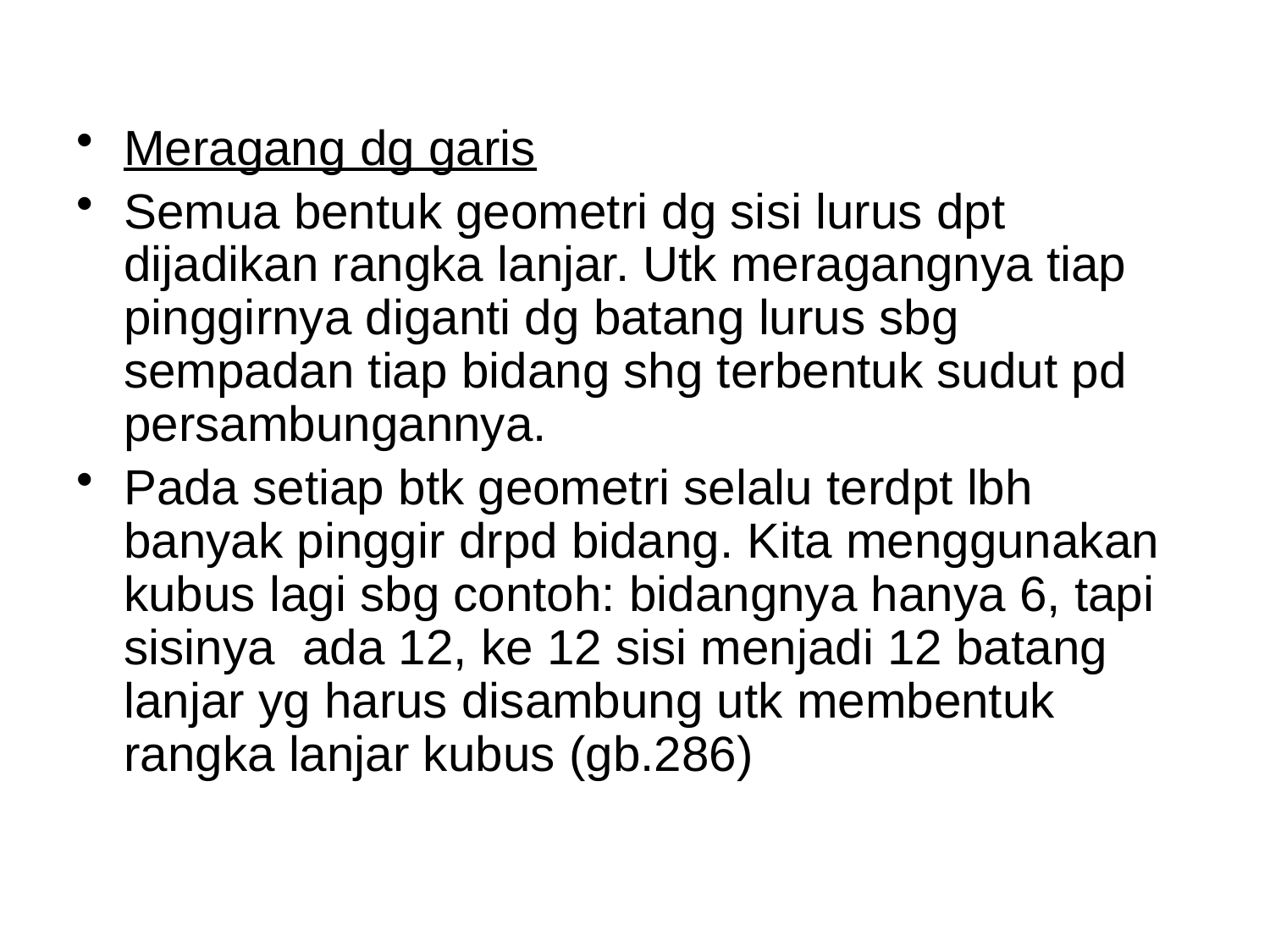

#
Meragang dg garis
Semua bentuk geometri dg sisi lurus dpt dijadikan rangka lanjar. Utk meragangnya tiap pinggirnya diganti dg batang lurus sbg sempadan tiap bidang shg terbentuk sudut pd persambungannya.
Pada setiap btk geometri selalu terdpt lbh banyak pinggir drpd bidang. Kita menggunakan kubus lagi sbg contoh: bidangnya hanya 6, tapi sisinya  ada 12, ke 12 sisi menjadi 12 batang lanjar yg harus disambung utk membentuk rangka lanjar kubus (gb.286)